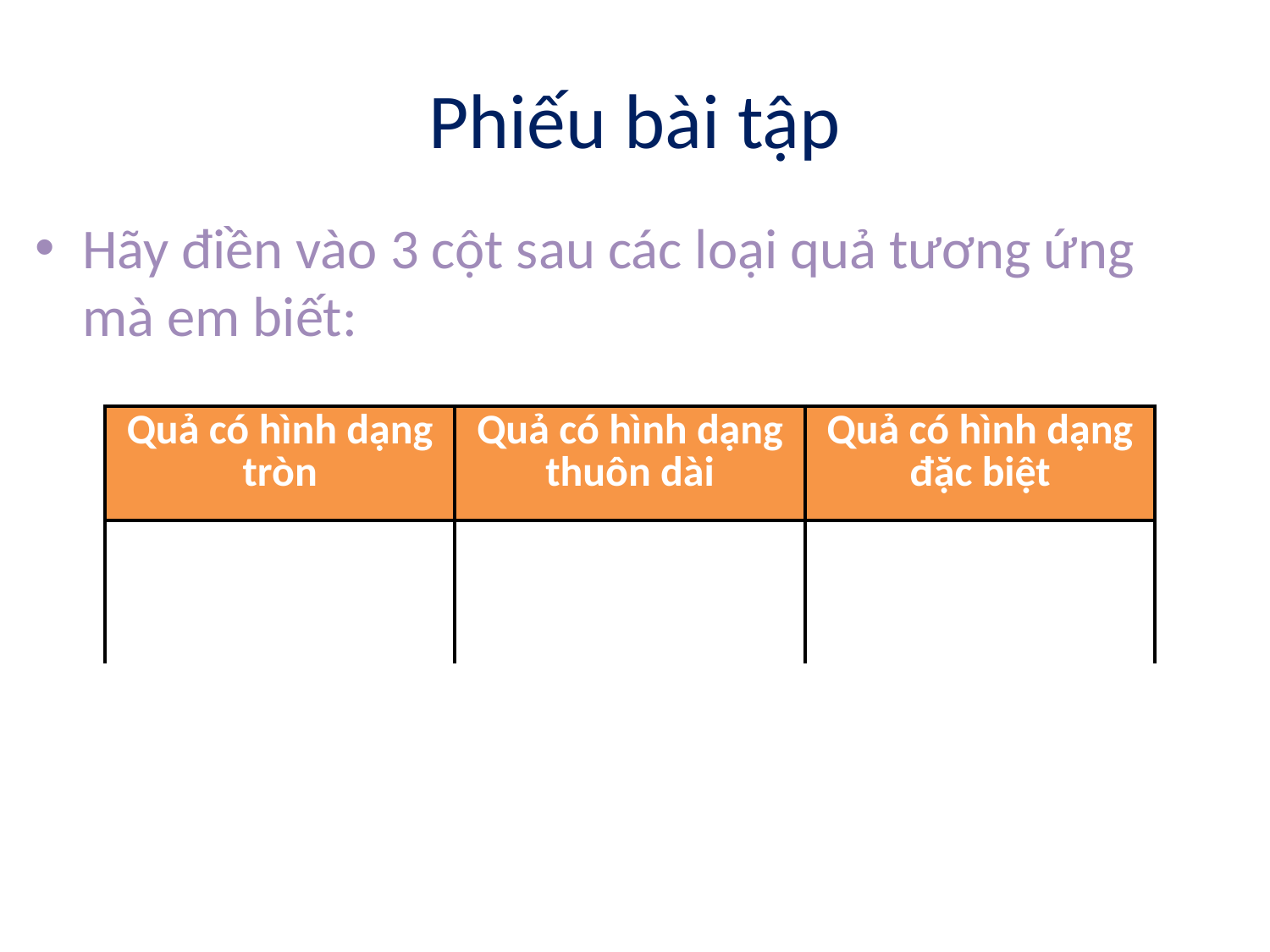

# Phiếu bài tập
Hãy điền vào 3 cột sau các loại quả tương ứng mà em biết:

| Quả có hình dạng tròn | Quả có hình dạng thuôn dài | Quả có hình dạng đặc biệt |
| --- | --- | --- |
|  |  |  |